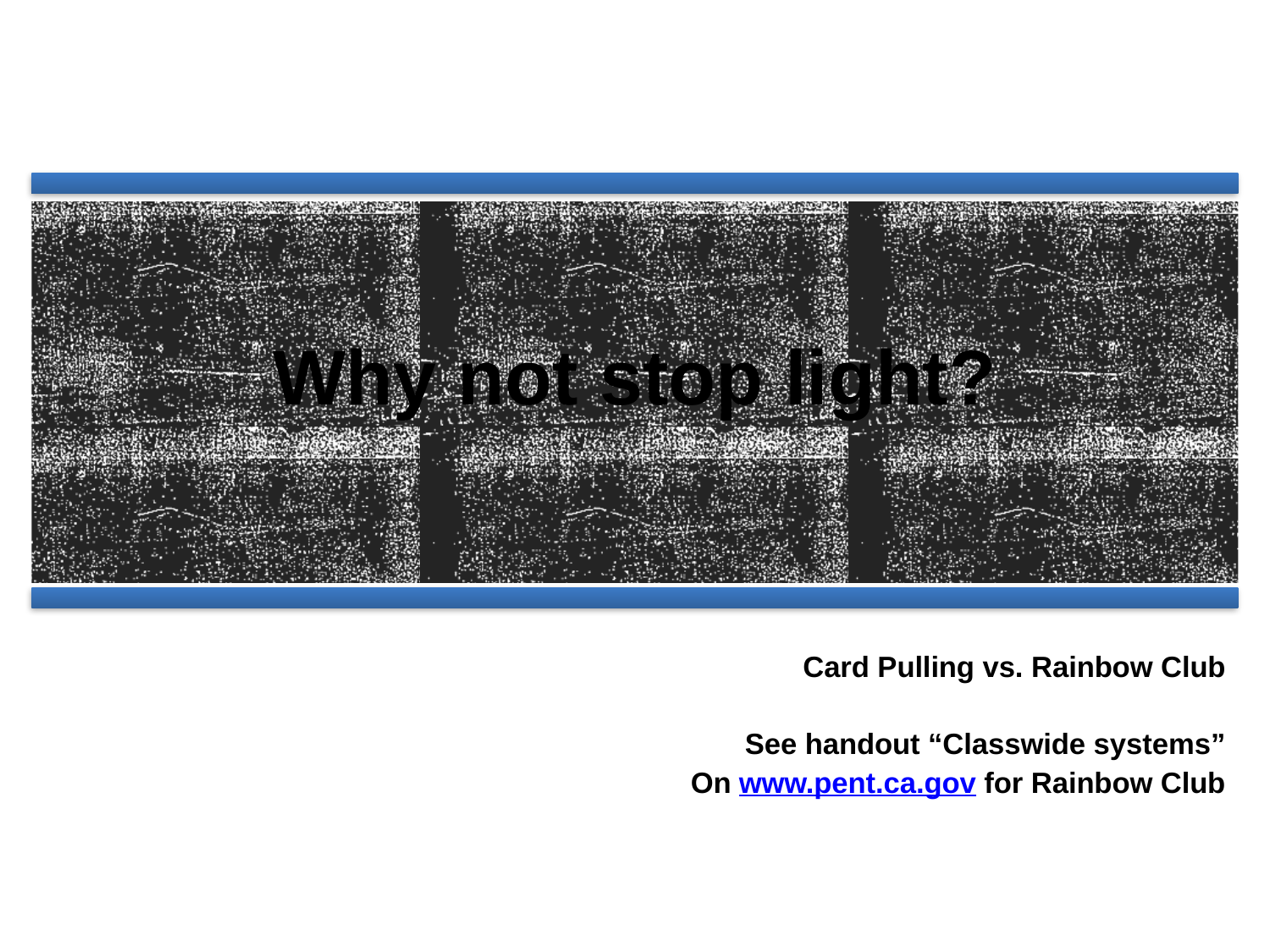

# Why not stop light?
Card Pulling vs. Rainbow Club

See handout “Classwide systems”
On www.pent.ca.gov for Rainbow Club